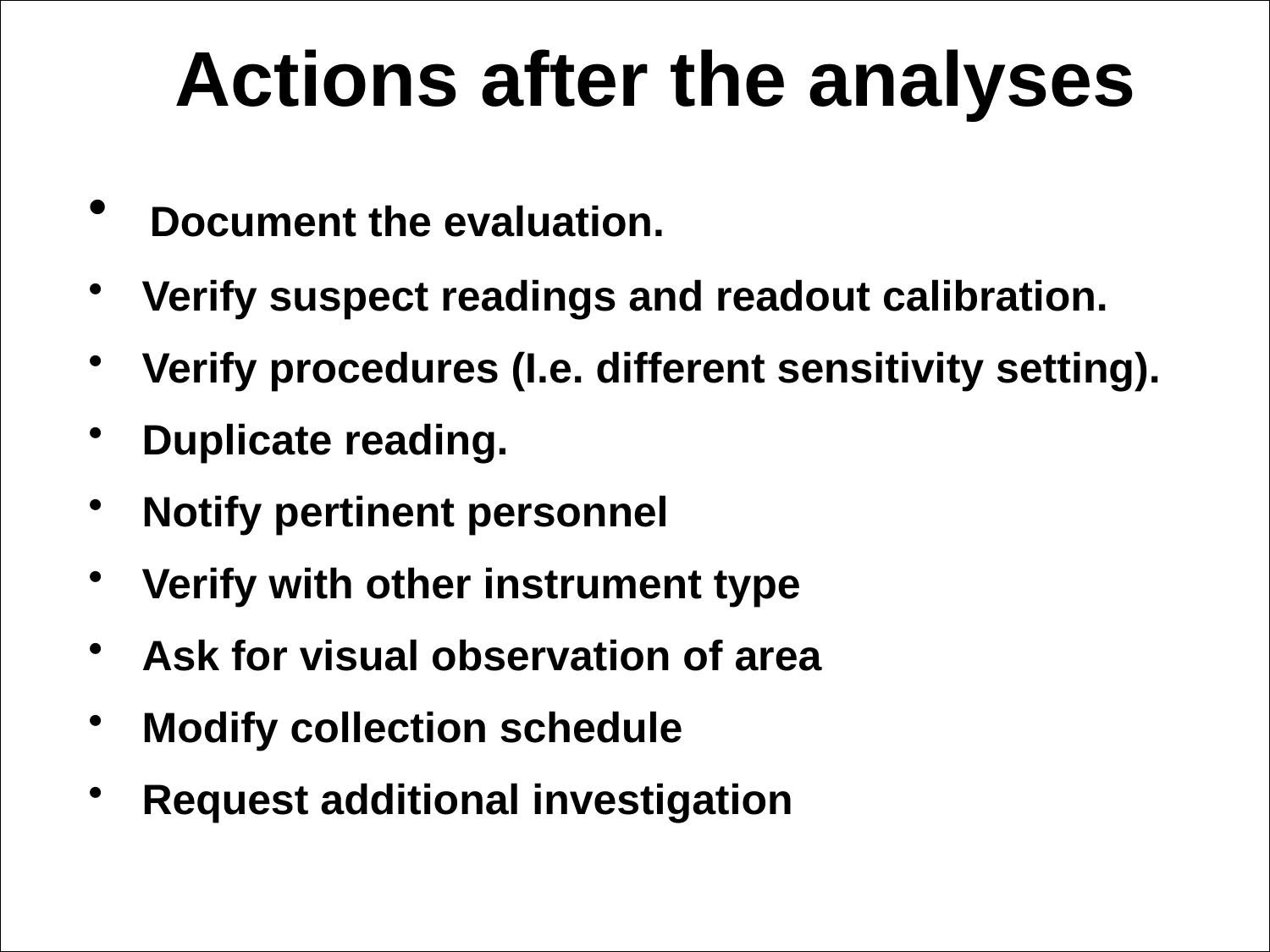

Actions after the analyses

  Document the evaluation.
  Verify suspect readings and readout calibration.
  Verify procedures (I.e. different sensitivity setting).
  Duplicate reading.
  Notify pertinent personnel
  Verify with other instrument type
  Ask for visual observation of area
  Modify collection schedule
  Request additional investigation